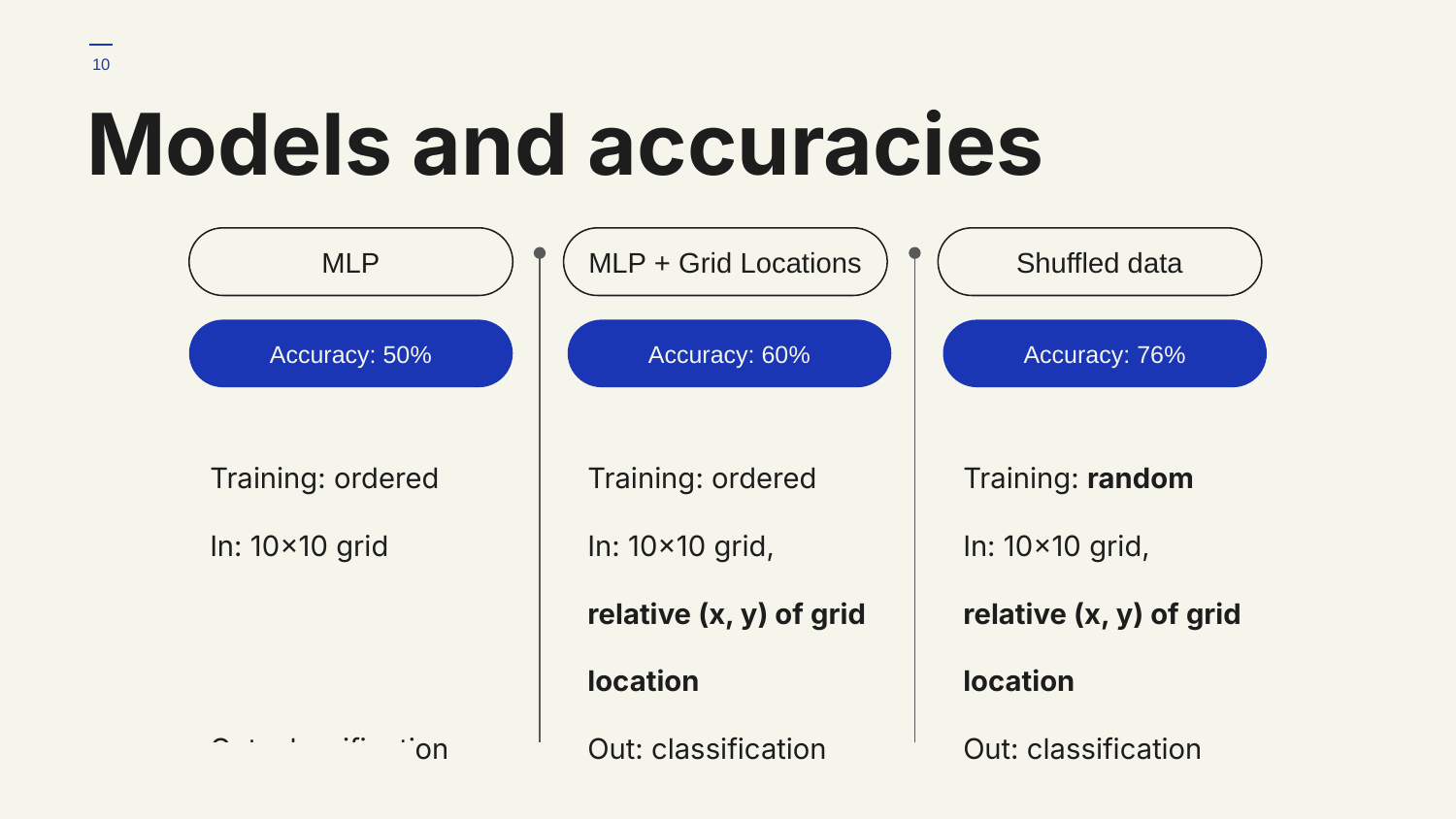

10
# Models and accuracies
MLP
MLP + Grid Locations
Shuffled data
Accuracy: 50%
Accuracy: 60%
Accuracy: 76%
Training: ordered
In: 10x10 grid, relative (x, y) of grid location
Out: classification
Training: random
In: 10x10 grid, relative (x, y) of grid location
Out: classification
Training: ordered
In: 10x10 grid

Out: classification